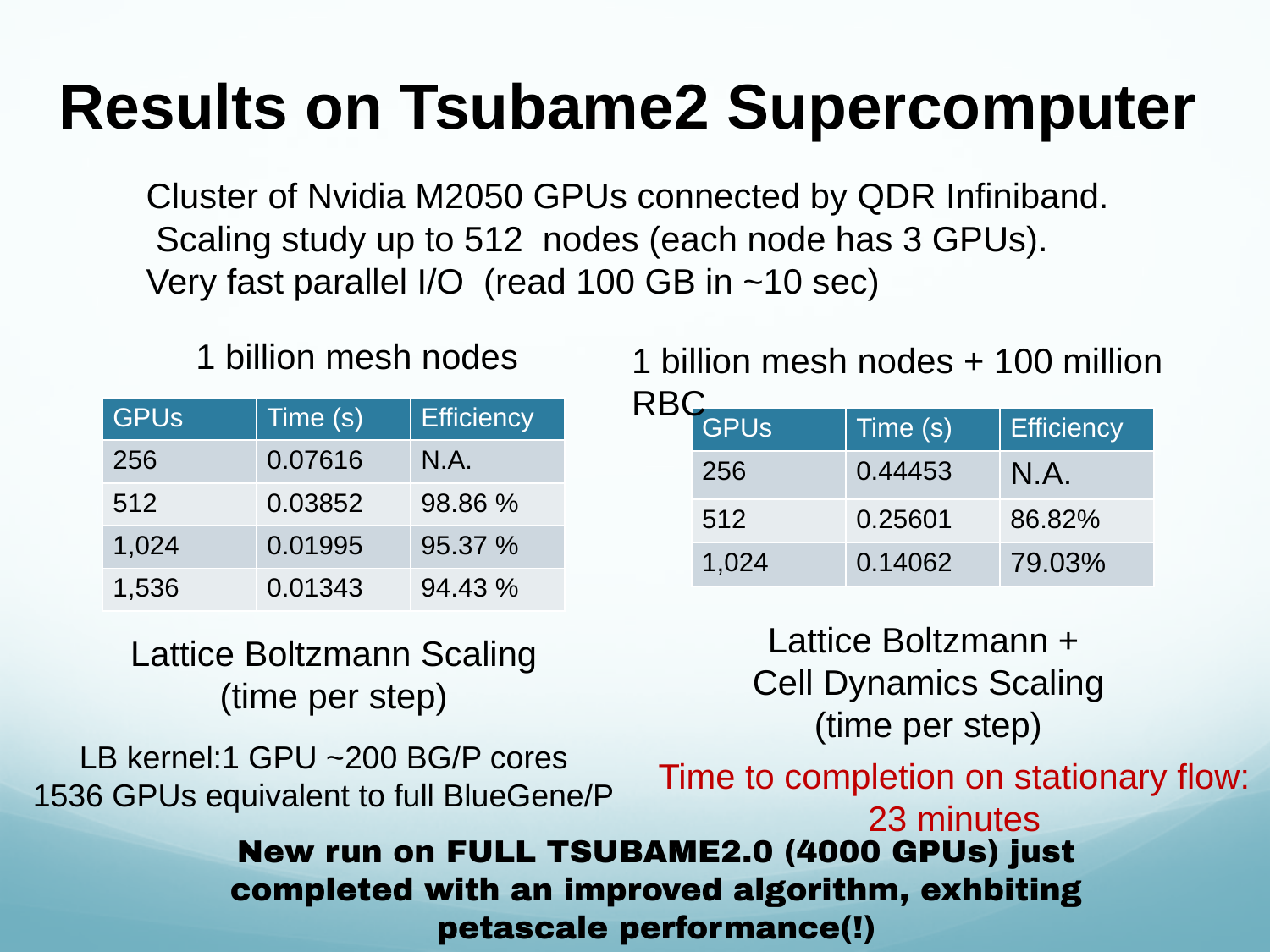

# Results on Tsubame2 Supercomputer
Cluster of Nvidia M2050 GPUs connected by QDR Infiniband.   Scaling study up to 512  nodes (each node has 3 GPUs).
Very fast parallel I/O  (read 100 GB in ~10 sec)
1 billion mesh nodes
1 billion mesh nodes + 100 million RBC
| GPUs | Time (s) | Efficiency |
| --- | --- | --- |
| 256 | 0.07616 | N.A. |
| 512 | 0.03852 | 98.86 % |
| 1,024 | 0.01995 | 95.37 % |
| 1,536 | 0.01343 | 94.43 % |
| GPUs | Time (s) | Efficiency |
| --- | --- | --- |
| 256 | 0.44453 | N.A. |
| 512 | 0.25601 | 86.82% |
| 1,024 | 0.14062 | 79.03% |
Lattice Boltzmann +
Cell Dynamics Scaling
(time per step)
Lattice Boltzmann Scaling
(time per step)
LB kernel:1 GPU ~200 BG/P cores
1536 GPUs equivalent to full BlueGene/P
Time to completion on stationary flow:
23 minutes
New run on FULL TSUBAME2.0 (4000 GPUs) just completed with an improved algorithm, exhbiting petascale performance(!)